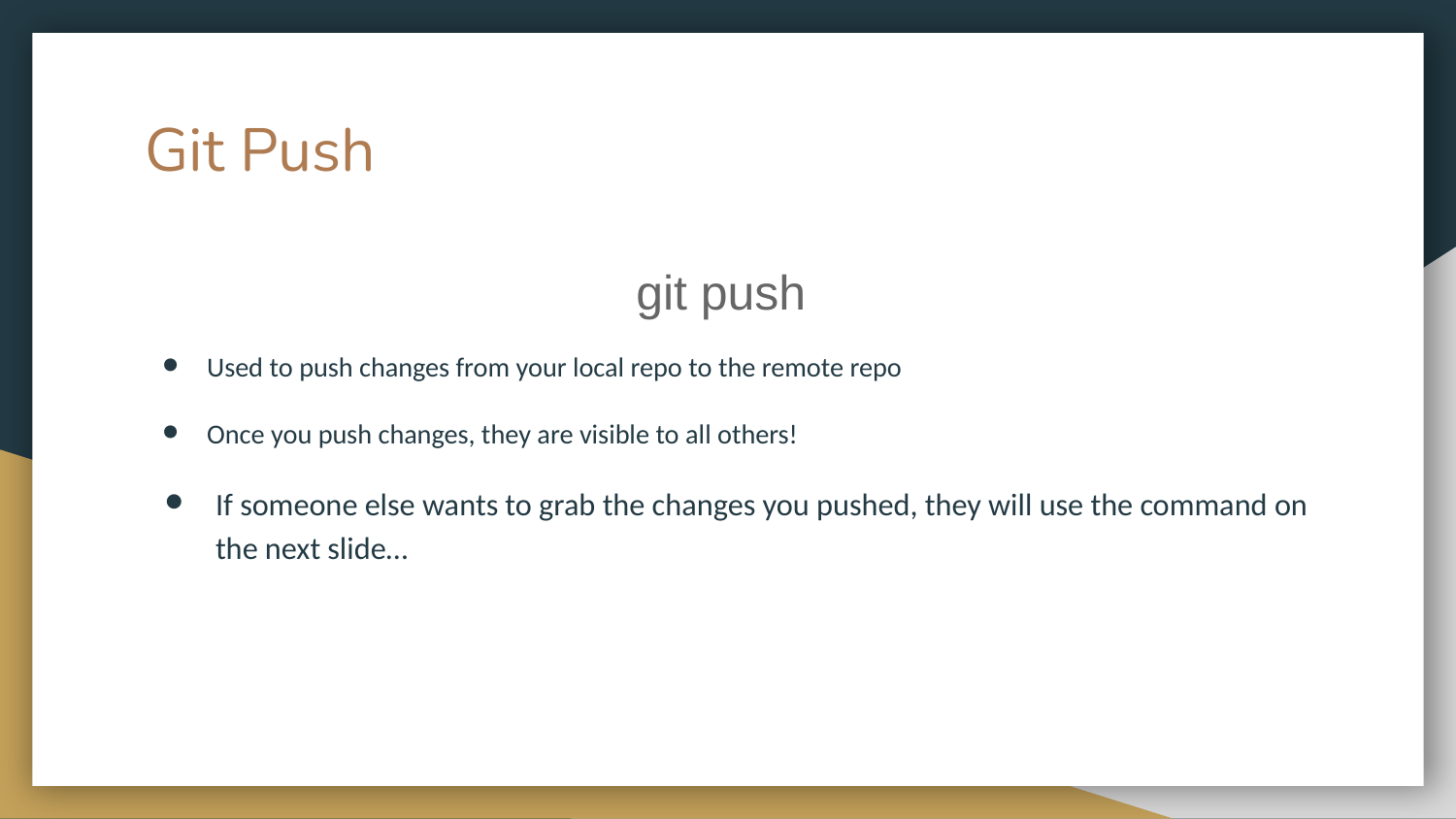

# Git Push
git push
Used to push changes from your local repo to the remote repo
Once you push changes, they are visible to all others!
If someone else wants to grab the changes you pushed, they will use the command on the next slide…